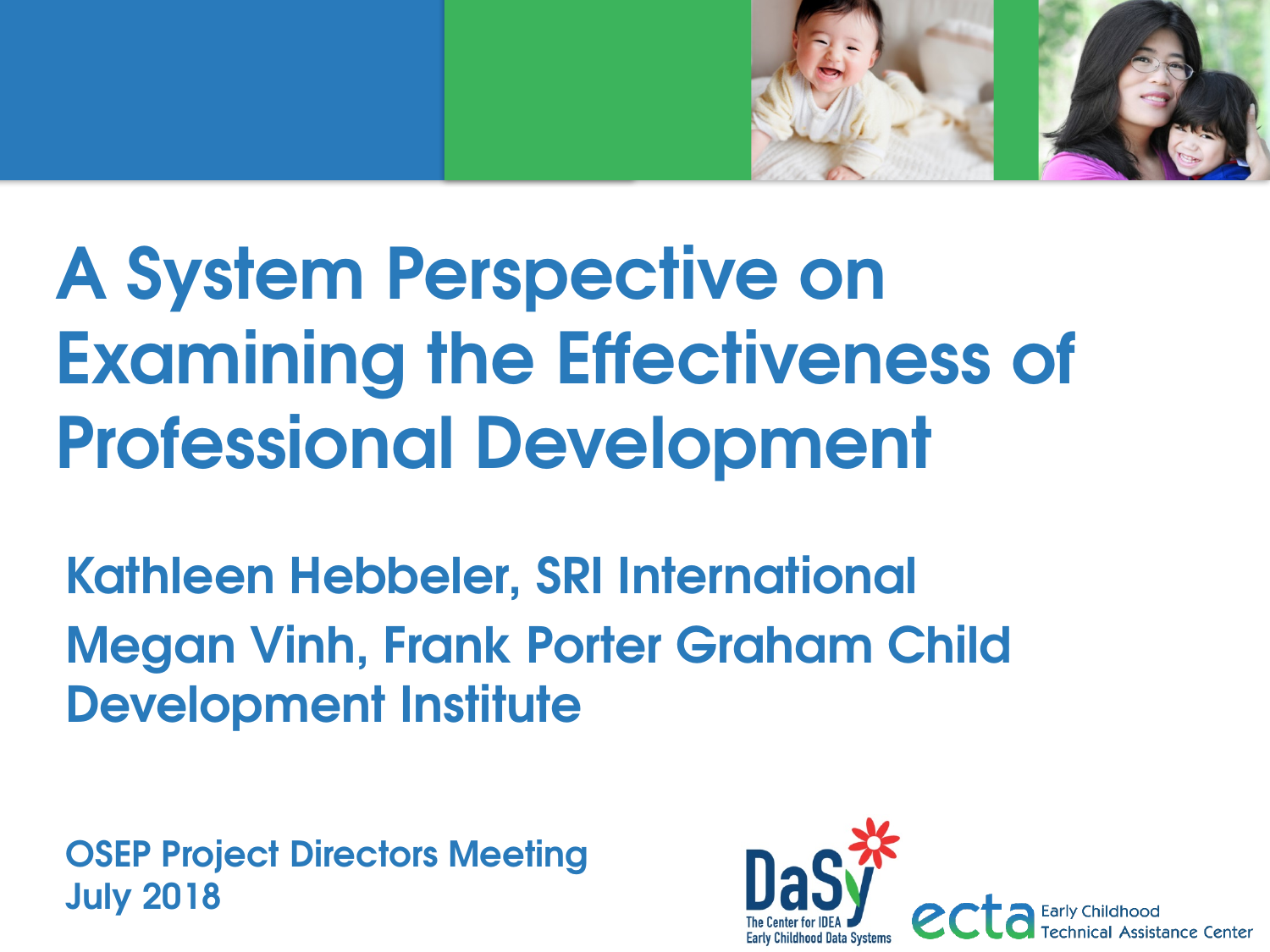

# A System Perspective on Examining the Effectiveness of  Professional Development
Kathleen Hebbeler, SRI International
Megan Vinh, Frank Porter Graham Child Development Institute
OSEP Project Directors Meeting
July 2018